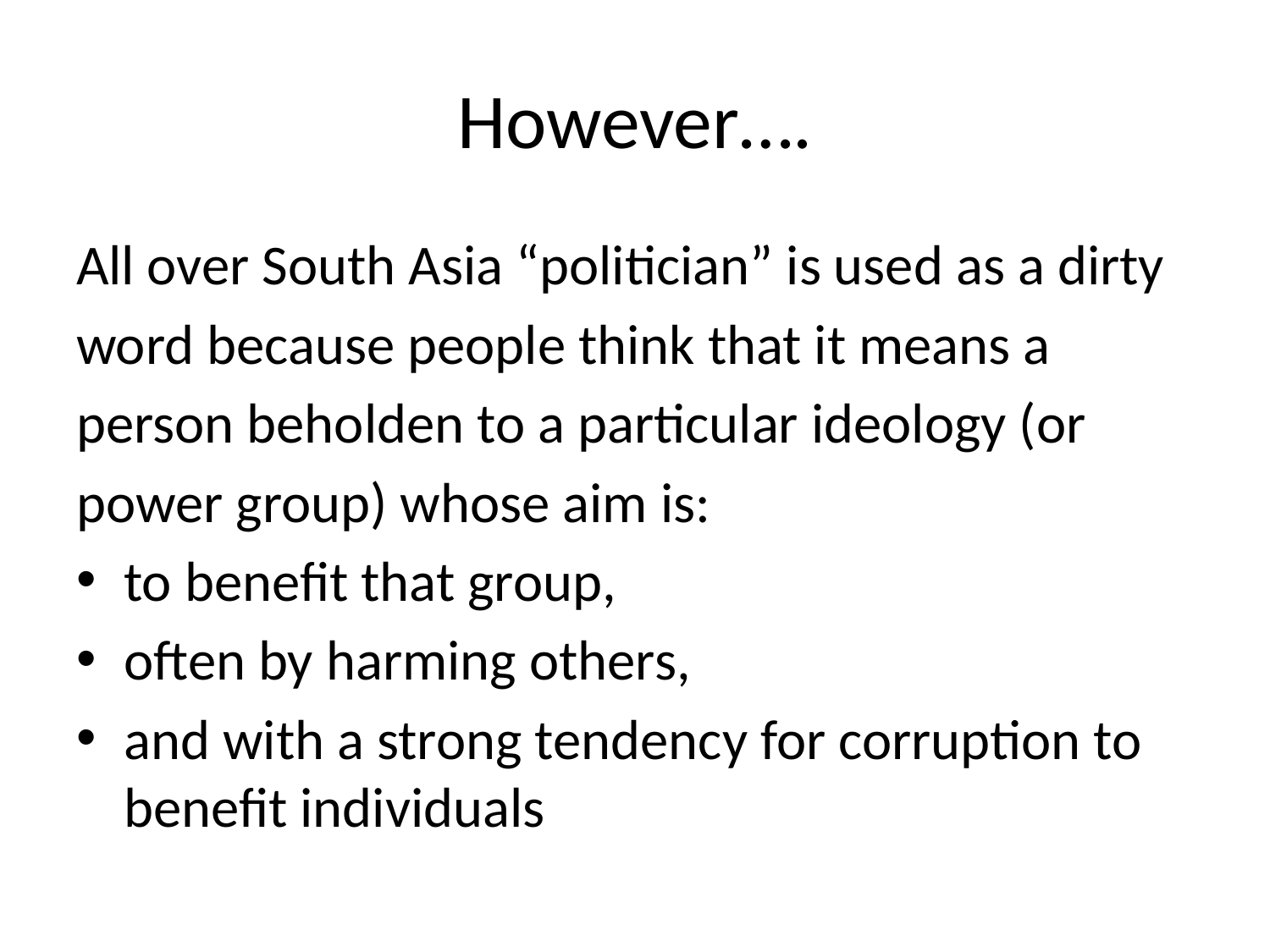

# However….
All over South Asia “politician” is used as a dirty
word because people think that it means a
person beholden to a particular ideology (or
power group) whose aim is:
to benefit that group,
often by harming others,
and with a strong tendency for corruption to benefit individuals